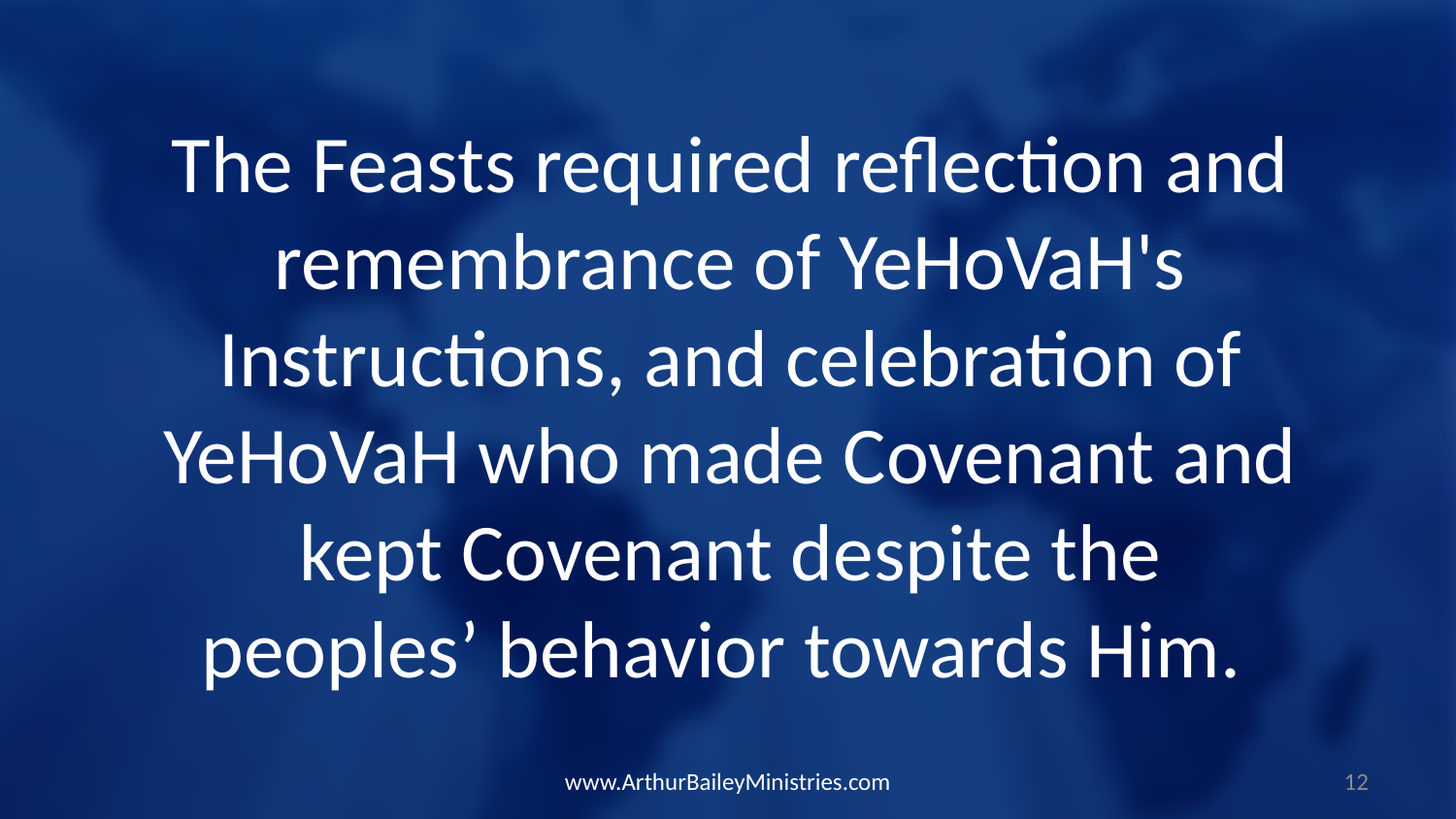

The Feasts required reflection and remembrance of YeHoVaH's Instructions, and celebration of YeHoVaH who made Covenant and kept Covenant despite the peoples’ behavior towards Him.

www.ArthurBaileyMinistries.com
12